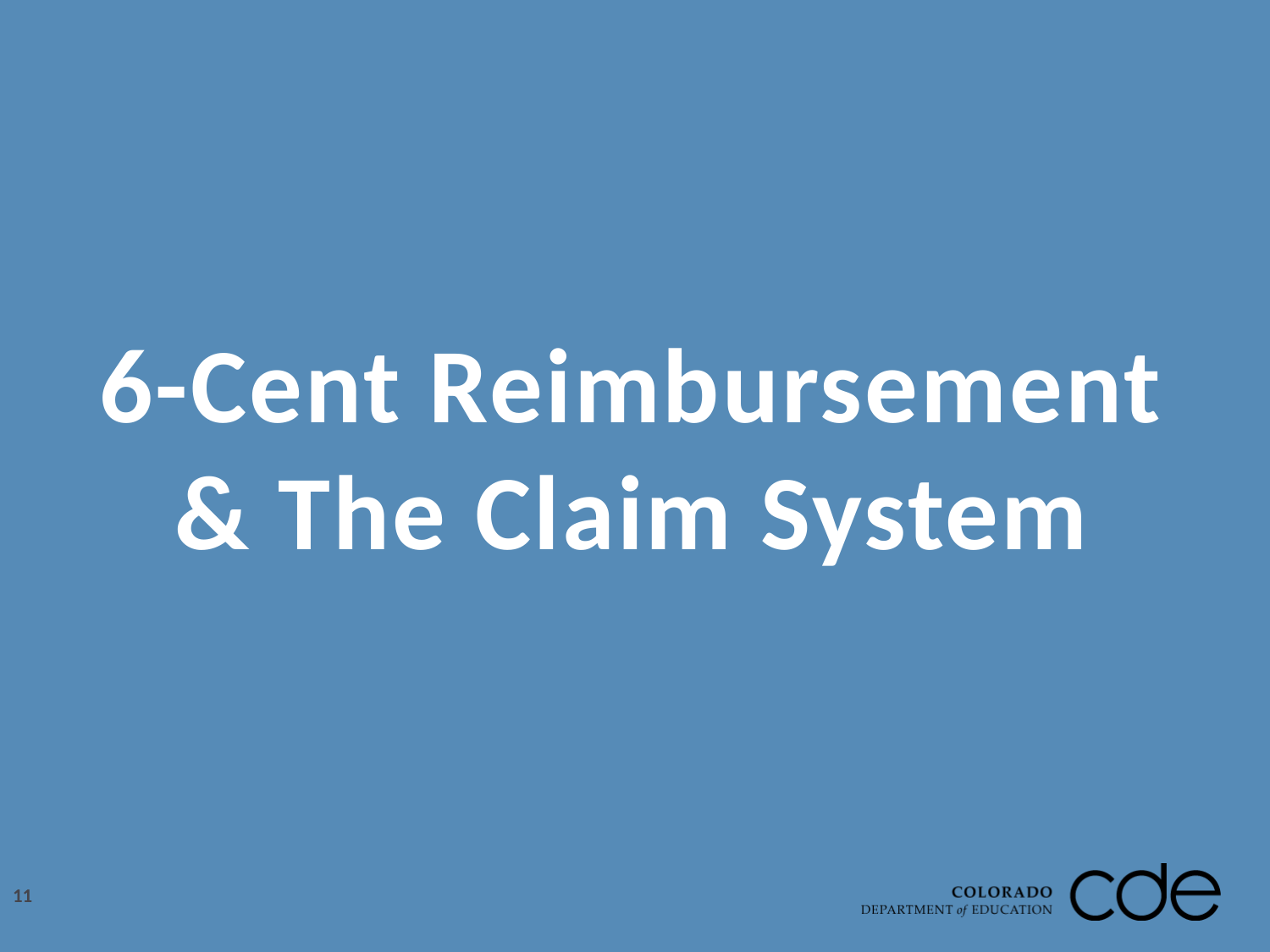

6-Cent Reimbursement & The Claim System
11